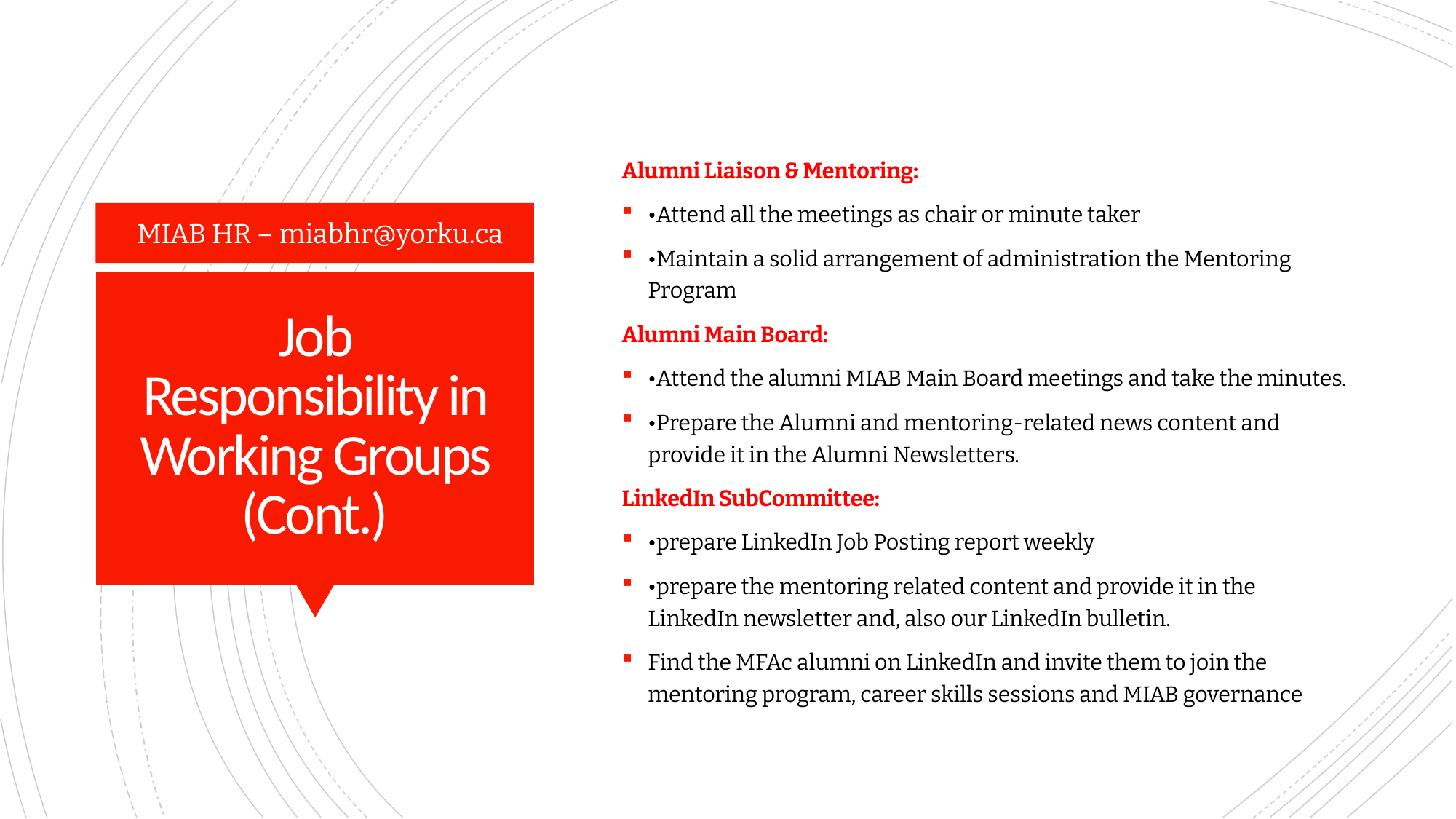

Alumni Liaison & Mentoring:
•Attend all the meetings as chair or minute taker
•Maintain a solid arrangement of administration the Mentoring Program
Alumni Main Board:
•Attend the alumni MIAB Main Board meetings and take the minutes.
•Prepare the Alumni and mentoring-related news content and provide it in the Alumni Newsletters.
LinkedIn SubCommittee:
•prepare LinkedIn Job Posting report weekly
•prepare the mentoring related content and provide it in the LinkedIn newsletter and, also our LinkedIn bulletin.
Find the MFAc alumni on LinkedIn and invite them to join the mentoring program, career skills sessions and MIAB governance
MIAB HR – miabhr@yorku.ca
# Job Responsibility in Working Groups (Cont.)